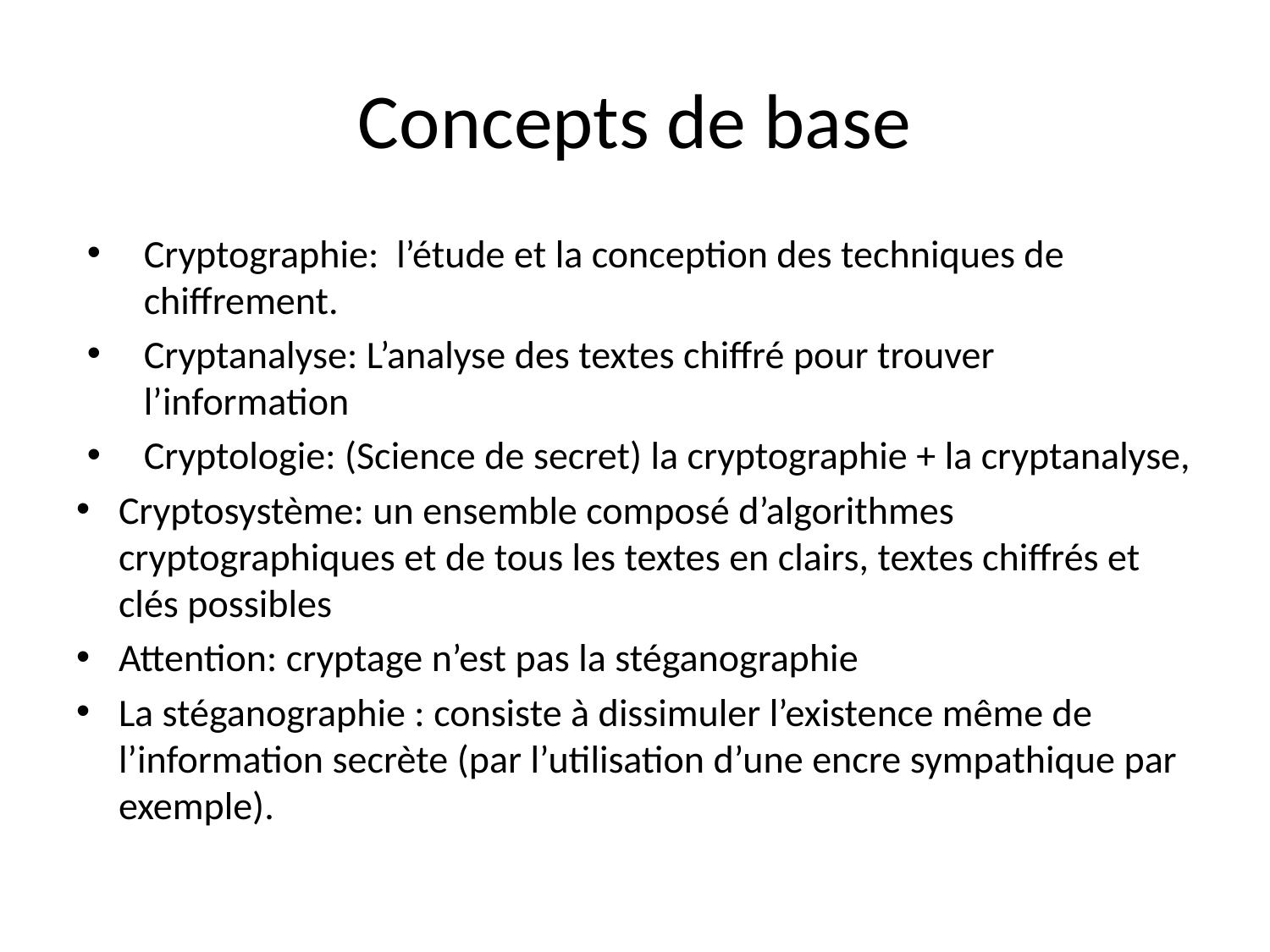

# Concepts de base
Cryptographie:  l’étude et la conception des techniques de chiffrement.
Cryptanalyse: L’analyse des textes chiffré pour trouver l’information
Cryptologie: (Science de secret) la cryptographie + la cryptanalyse,
Cryptosystème: un ensemble composé d’algorithmes cryptographiques et de tous les textes en clairs, textes chiffrés et clés possibles
Attention: cryptage n’est pas la stéganographie
La stéganographie : consiste à dissimuler l’existence même de l’information secrète (par l’utilisation d’une encre sympathique par exemple).